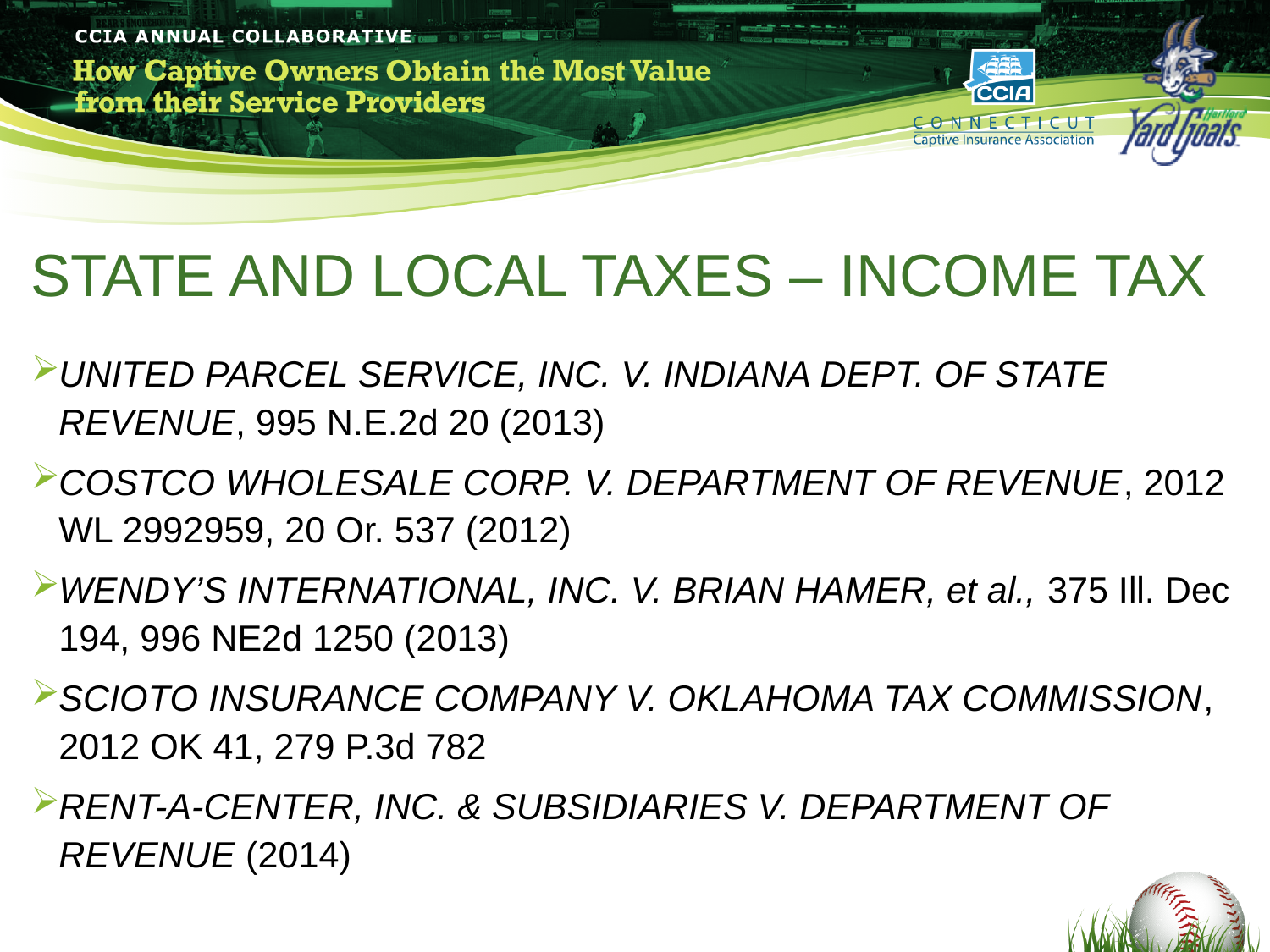

#
STATE AND LOCAL TAXES – INCOME TAX
UNITED PARCEL SERVICE, INC. V. INDIANA DEPT. OF STATE REVENUE, 995 N.E.2d 20 (2013)
COSTCO WHOLESALE CORP. V. DEPARTMENT OF REVENUE, 2012 WL 2992959, 20 Or. 537 (2012)
WENDY’S INTERNATIONAL, INC. V. BRIAN HAMER, et al., 375 Ill. Dec 194, 996 NE2d 1250 (2013)
SCIOTO INSURANCE COMPANY V. OKLAHOMA TAX COMMISSION, 2012 OK 41, 279 P.3d 782
RENT-A-CENTER, INC. & SUBSIDIARIES V. DEPARTMENT OF REVENUE (2014)